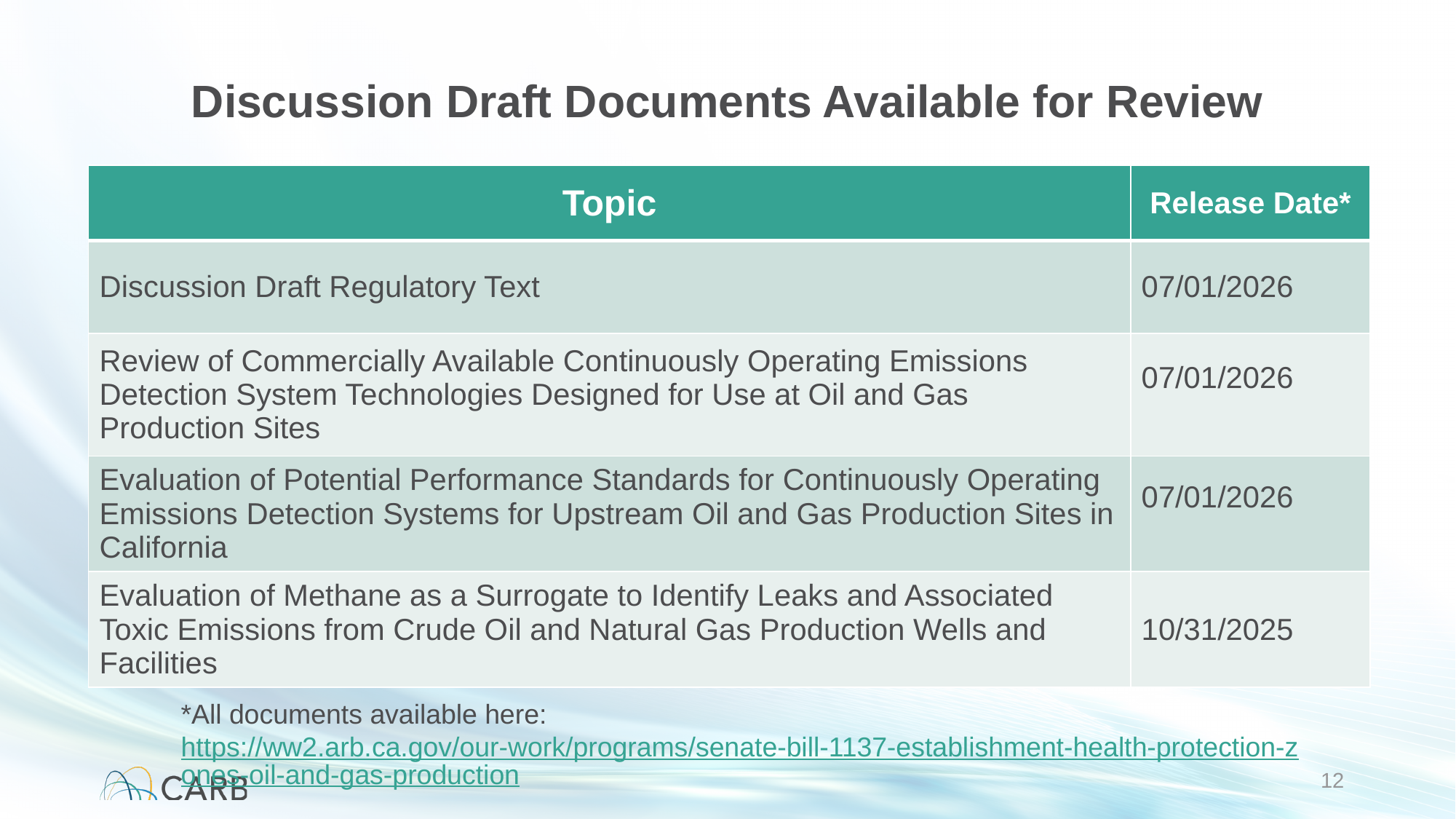

# Discussion Draft Documents Available for Review
| Topic | Release Date\* |
| --- | --- |
| Discussion Draft Regulatory Text | 07/01/2026 |
| Review of Commercially Available Continuously Operating Emissions Detection System Technologies Designed for Use at Oil and Gas Production Sites | 07/01/2026 |
| Evaluation of Potential Performance Standards for Continuously Operating Emissions Detection Systems for Upstream Oil and Gas Production Sites in California | 07/01/2026 |
| Evaluation of Methane as a Surrogate to Identify Leaks and Associated Toxic Emissions from Crude Oil and Natural Gas Production Wells and Facilities | 10/31/2025 |
*All documents available here: https://ww2.arb.ca.gov/our-work/programs/senate-bill-1137-establishment-health-protection-zones-oil-and-gas-production
12